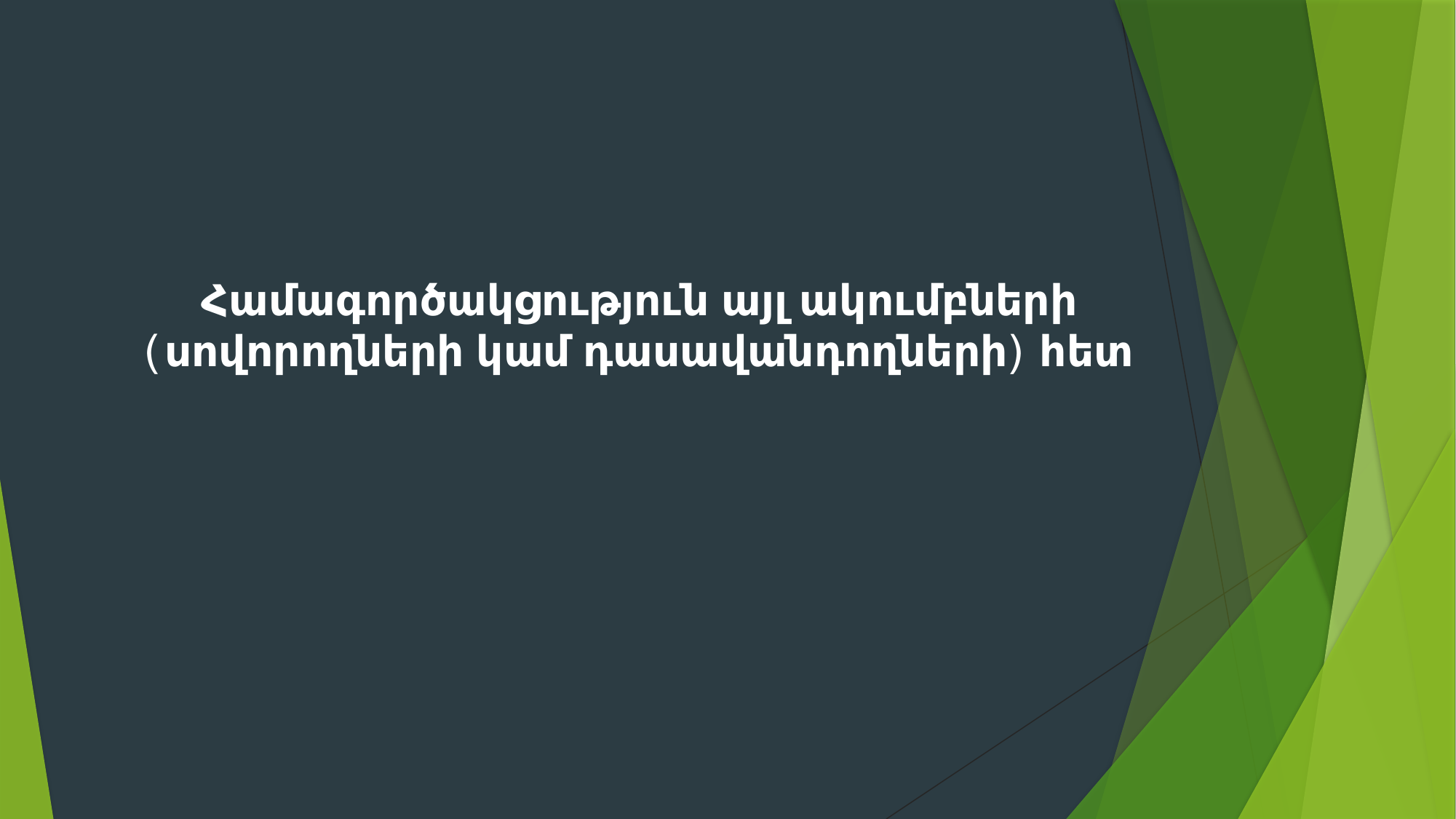

# Համագործակցություն այլ ակումբների (սովորողների կամ դասավանդողների) հետ